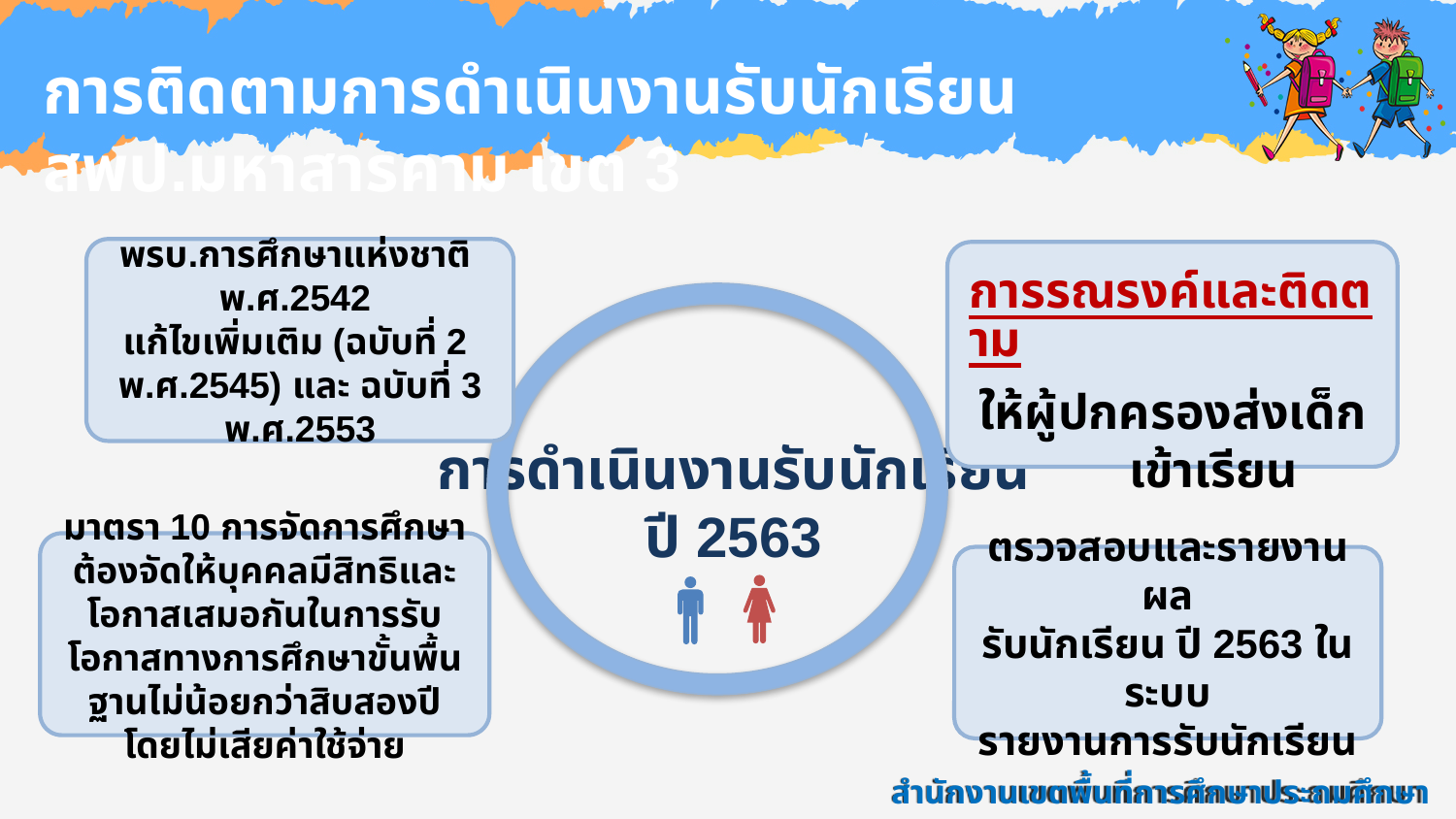

การติดตามการดำเนินงานรับนักเรียน สพป.มหาสารคาม เขต 3
พรบ.การศึกษาแห่งชาติ  พ.ศ.2542
แก้ไขเพิ่มเติม (ฉบับที่ 2  พ.ศ.2545) และ ฉบับที่ 3 พ.ศ.2553
การรณรงค์และติดตาม
ให้ผู้ปกครองส่งเด็กเข้าเรียน

การดำเนินงานรับนักเรียน
ปี 2563

มาตรา 10 การจัดการศึกษาต้องจัดให้บุคคลมีสิทธิและโอกาสเสมอกันในการรับโอกาสทางการศึกษาขั้นพื้นฐานไม่น้อยกว่าสิบสองปีโดยไม่เสียค่าใช้จ่าย
ตรวจสอบและรายงานผล
รับนักเรียน ปี 2563 ในระบบ
รายงานการรับนักเรียน

สำนักงานเขตพื้นที่การศึกษาประถมศึกษามหาสารคามเขต 3